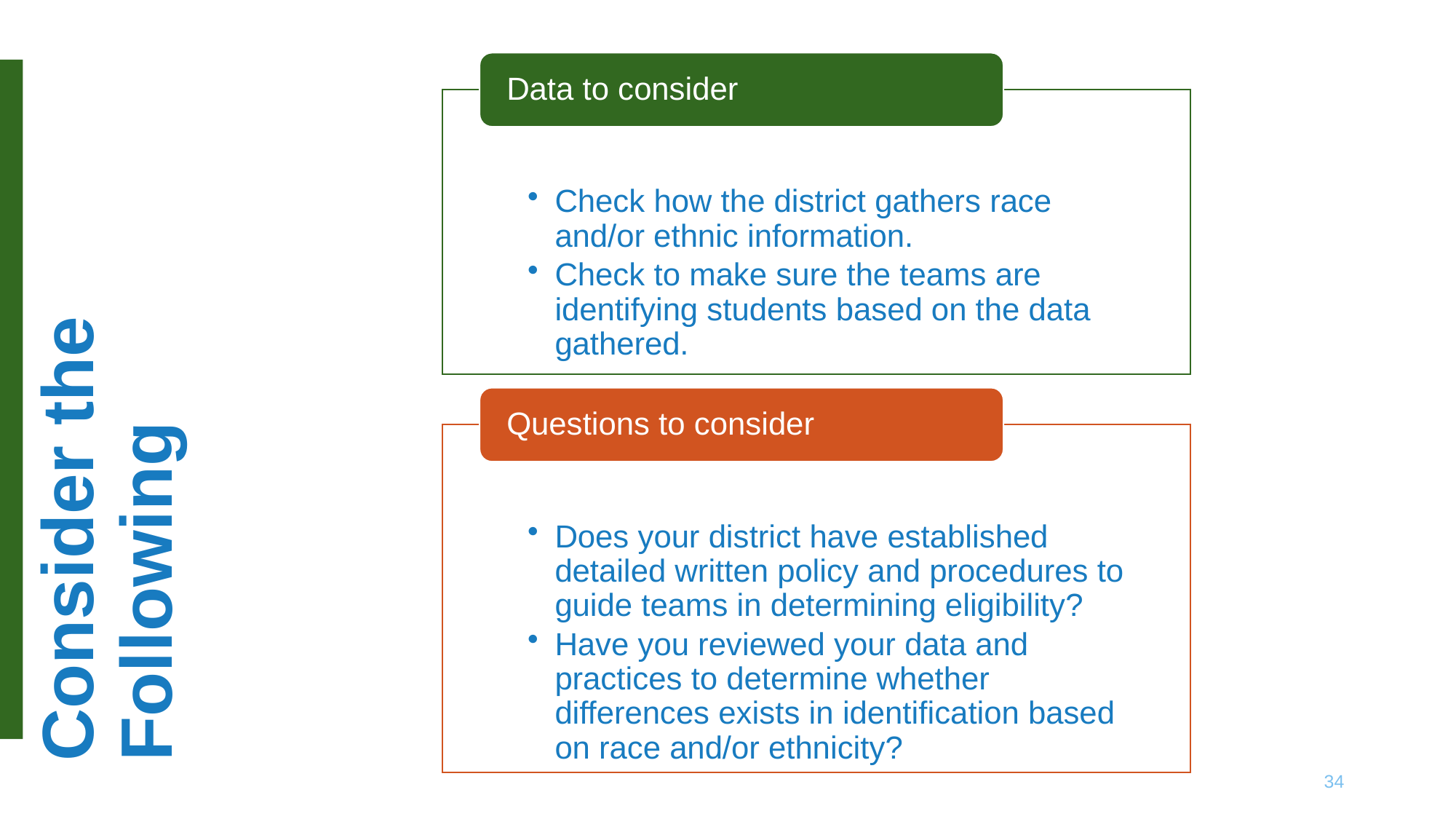

Check how the district gathers race and/or ethnic information.
Check to make sure the teams are identifying students based on the data gathered.
Data to consider

Does your district have established detailed written policy and procedures to guide teams in determining eligibility?
Have you reviewed your data and practices to determine whether differences exists in identification based on race and/or ethnicity?
Questions to consider
# Consider the Following

34